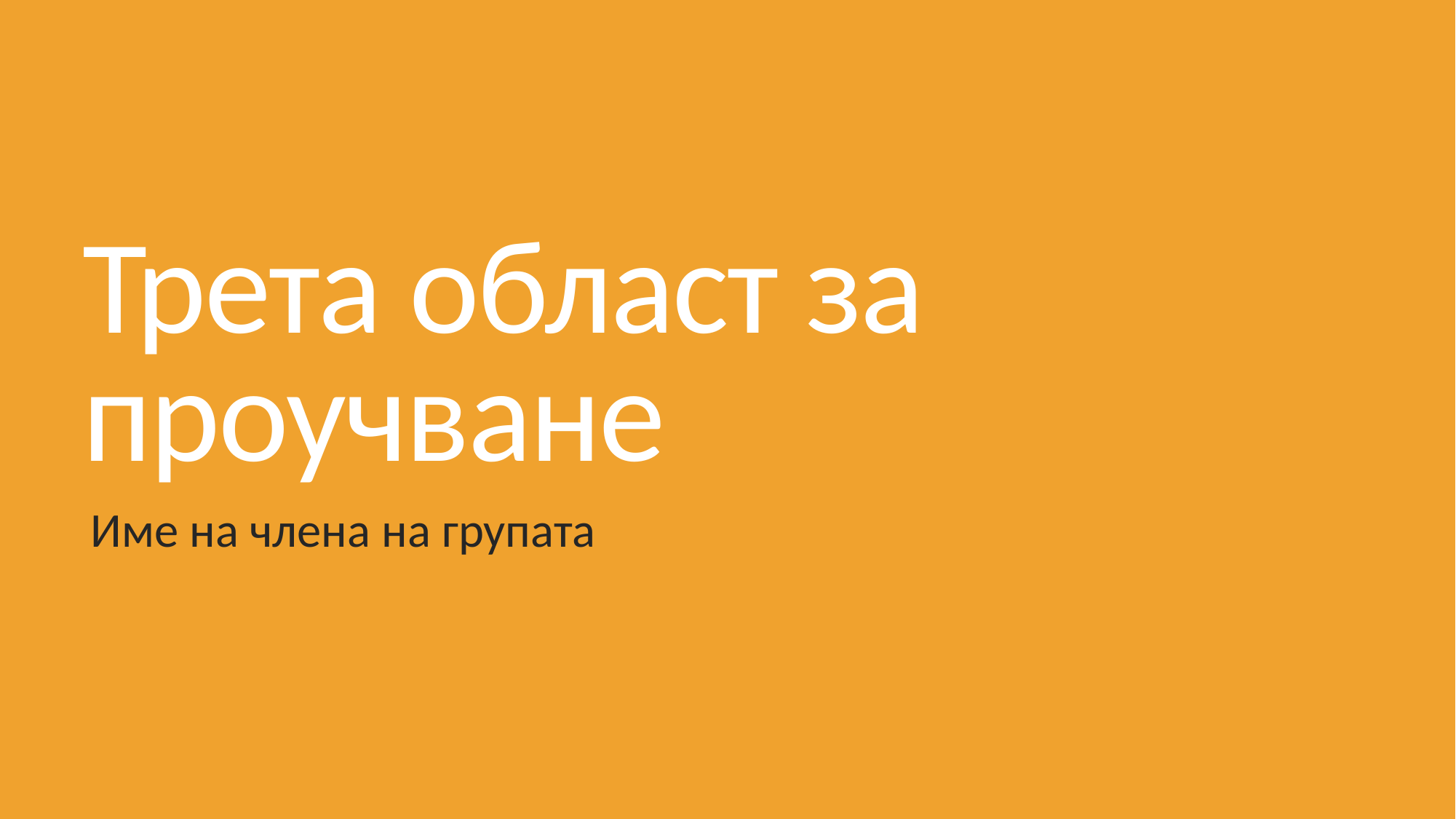

# Трета област за проучване
Име на члена на групата